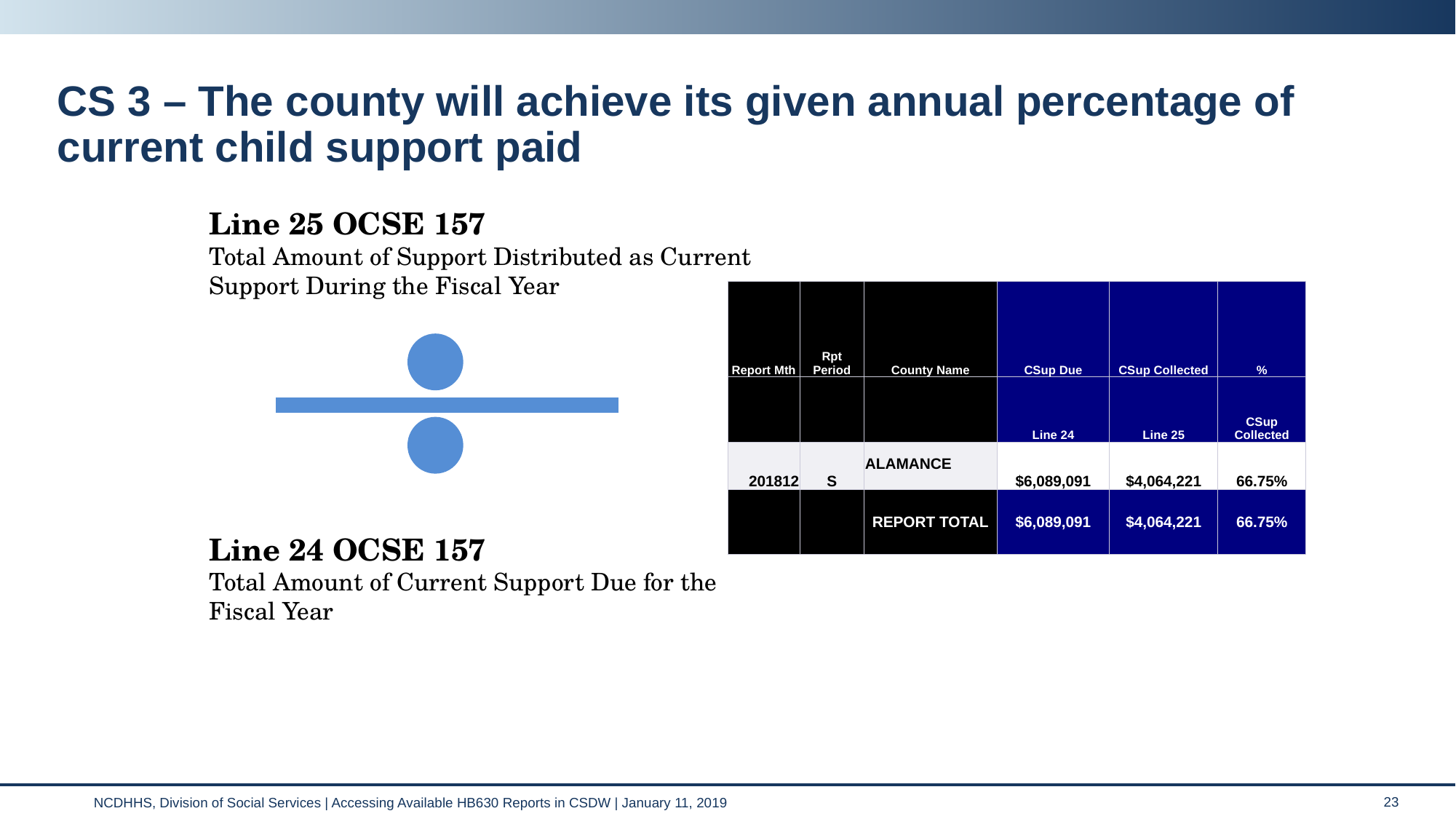

# CS 3 – The county will achieve its given annual percentage of current child support paid
Line 25 OCSE 157
Total Amount of Support Distributed as Current Support During the Fiscal Year

| Report Mth | Rpt Period | County Name | CSup Due | CSup Collected | % |
| --- | --- | --- | --- | --- | --- |
|  |  |  | Line 24 | Line 25 | CSup Collected |
| 201812 | S | ALAMANCE | $6,089,091 | $4,064,221 | 66.75% |
|  |  | REPORT TOTAL | $6,089,091 | $4,064,221 | 66.75% |

Line 24 OCSE 157
Total Amount of Current Support Due for the Fiscal Year